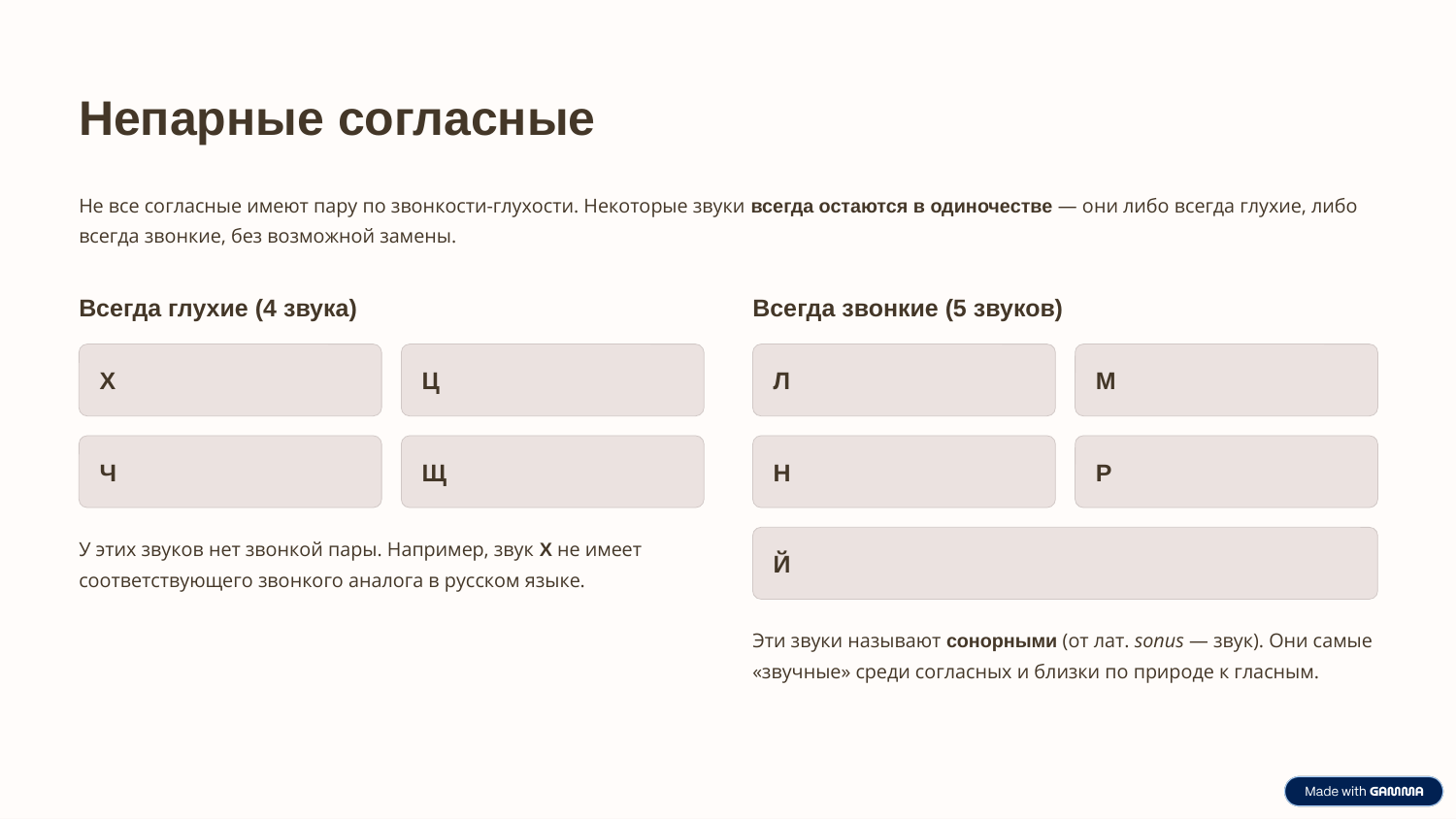

Непарные согласные
Не все согласные имеют пару по звонкости-глухости. Некоторые звуки всегда остаются в одиночестве — они либо всегда глухие, либо всегда звонкие, без возможной замены.
Всегда глухие (4 звука)
Всегда звонкие (5 звуков)

Х
Ц
Л
М

Ч
Щ
Н
Р

У этих звуков нет звонкой пары. Например, звук Х не имеет соответствующего звонкого аналога в русском языке.
Й
Эти звуки называют сонорными (от лат. sonus — звук). Они самые «звучные» среди согласных и близки по природе к гласным.